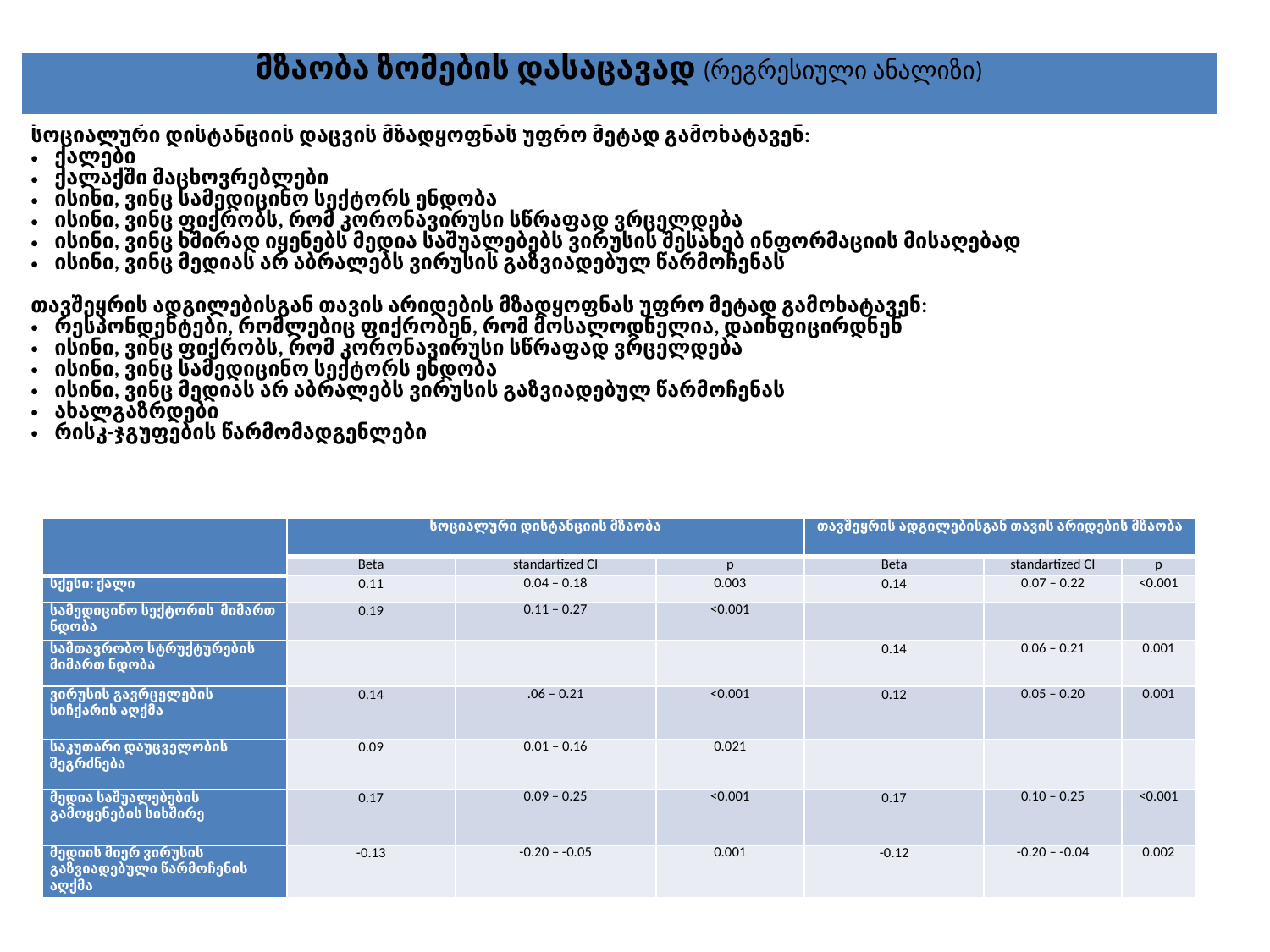

| მზაობა ზომების დასაცავად (რეგრესიული ანალიზი) |
| --- |
| სოციალური დისტანციის დაცვის მზადყოფნას უფრო მეტად გამოხატავენ: ქალები ქალაქში მაცხოვრებლები ისინი, ვინც სამედიცინო სექტორს ენდობა ისინი, ვინც ფიქრობს, რომ კორონავირუსი სწრაფად ვრცელდება ისინი, ვინც ხშირად იყენებს მედია საშუალებებს ვირუსის შესახებ ინფორმაციის მისაღებად ისინი, ვინც მედიას არ აბრალებს ვირუსის გაზვიადებულ წარმოჩენას   თავშეყრის ადგილებისგან თავის არიდების მზადყოფნას უფრო მეტად გამოხატავენ: რესპონდენტები, რომლებიც ფიქრობენ, რომ მოსალოდნელია, დაინფიცირდნენ ისინი, ვინც ფიქრობს, რომ კორონავირუსი სწრაფად ვრცელდება ისინი, ვინც სამედიცინო სექტორს ენდობა ისინი, ვინც მედიას არ აბრალებს ვირუსის გაზვიადებულ წარმოჩენას ახალგაზრდები რისკ-ჯგუფების წარმომადგენლები |
| --- |
|  | სოციალური დისტანციის მზაობა |  |  | თავშეყრის ადგილებისგან თავის არიდების მზაობა |  |  |
| --- | --- | --- | --- | --- | --- | --- |
|  | Beta | standartized CI | p | Beta | standartized CI | p |
| სქესი: ქალი | 0.11 | 0.04 – 0.18 | 0.003 | 0.14 | 0.07 – 0.22 | <0.001 |
| სამედიცინო სექტორის მიმართ ნდობა | 0.19 | 0.11 – 0.27 | <0.001 |  |  |  |
| სამთავრობო სტრუქტურების მიმართ ნდობა |  |  |  | 0.14 | 0.06 – 0.21 | 0.001 |
| ვირუსის გავრცელების სიჩქარის აღქმა | 0.14 | .06 – 0.21 | <0.001 | 0.12 | 0.05 – 0.20 | 0.001 |
| საკუთარი დაუცველობის შეგრძნება | 0.09 | 0.01 – 0.16 | 0.021 |  |  |  |
| მედია საშუალებების გამოყენების სიხშირე | 0.17 | 0.09 – 0.25 | <0.001 | 0.17 | 0.10 – 0.25 | <0.001 |
| მედიის მიერ ვირუსის გაზვიადებული წარმოჩენის აღქმა | -0.13 | -0.20 – -0.05 | 0.001 | -0.12 | -0.20 – -0.04 | 0.002 |